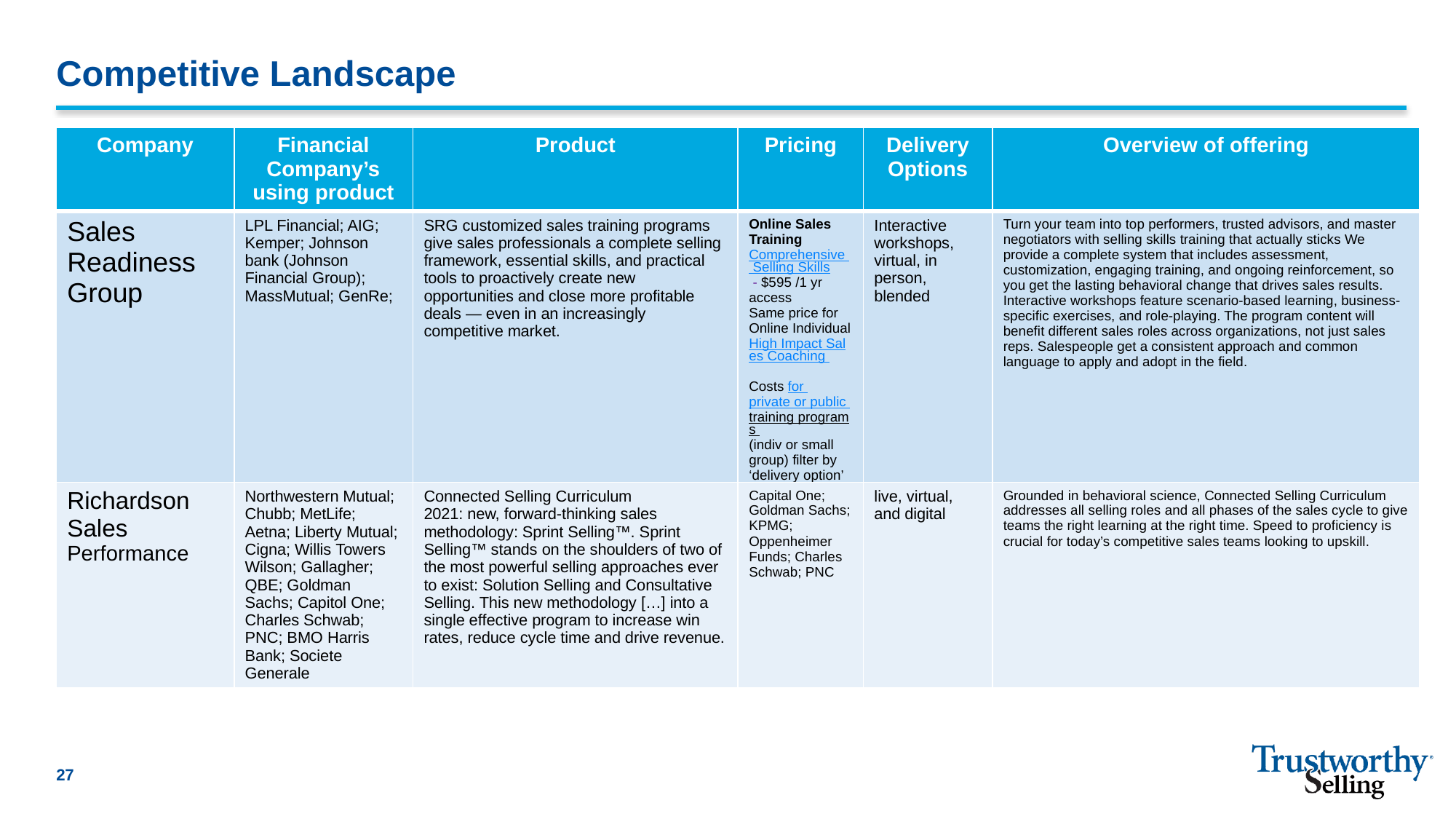

# Competitive Landscape
| Company | Financial Company’s using product | Product | Pricing | Delivery Options | Overview of offering |
| --- | --- | --- | --- | --- | --- |
| Sales Readiness Group | LPL Financial; AIG; Kemper; Johnson bank (Johnson Financial Group); MassMutual; GenRe; | SRG customized sales training programs give sales professionals a complete selling framework, essential skills, and practical tools to proactively create new opportunities and close more profitable deals — even in an increasingly competitive market. | Online Sales Training Comprehensive Selling Skills - $595 /1 yr access Same price for Online Individual High Impact Sales Coaching Costs for private or public training programs (indiv or small group) filter by ‘delivery option’ to see all programs | Interactive workshops, virtual, in person, blended | Turn your team into top performers, trusted advisors, and master negotiators with selling skills training that actually sticks We provide a complete system that includes assessment, customization, engaging training, and ongoing reinforcement, so you get the lasting behavioral change that drives sales results. Interactive workshops feature scenario-based learning, business-specific exercises, and role-playing. The program content will benefit different sales roles across organizations, not just sales reps. Salespeople get a consistent approach and common language to apply and adopt in the field. |
| Richardson Sales Performance | Northwestern Mutual; Chubb; MetLife; Aetna; Liberty Mutual; Cigna; Willis Towers Wilson; Gallagher; QBE; Goldman Sachs; Capitol One; Charles Schwab; PNC; BMO Harris Bank; Societe Generale | Connected Selling Curriculum 2021: new, forward-thinking sales methodology: Sprint Selling™. Sprint Selling™ stands on the shoulders of two of the most powerful selling approaches ever to exist: Solution Selling and Consultative Selling. This new methodology […] into a single effective program to increase win rates, reduce cycle time and drive revenue. | Capital One; Goldman Sachs; KPMG; Oppenheimer Funds; Charles Schwab; PNC | live, virtual, and digital | Grounded in behavioral science, Connected Selling Curriculum addresses all selling roles and all phases of the sales cycle to give teams the right learning at the right time. Speed to proficiency is crucial for today’s competitive sales teams looking to upskill. |